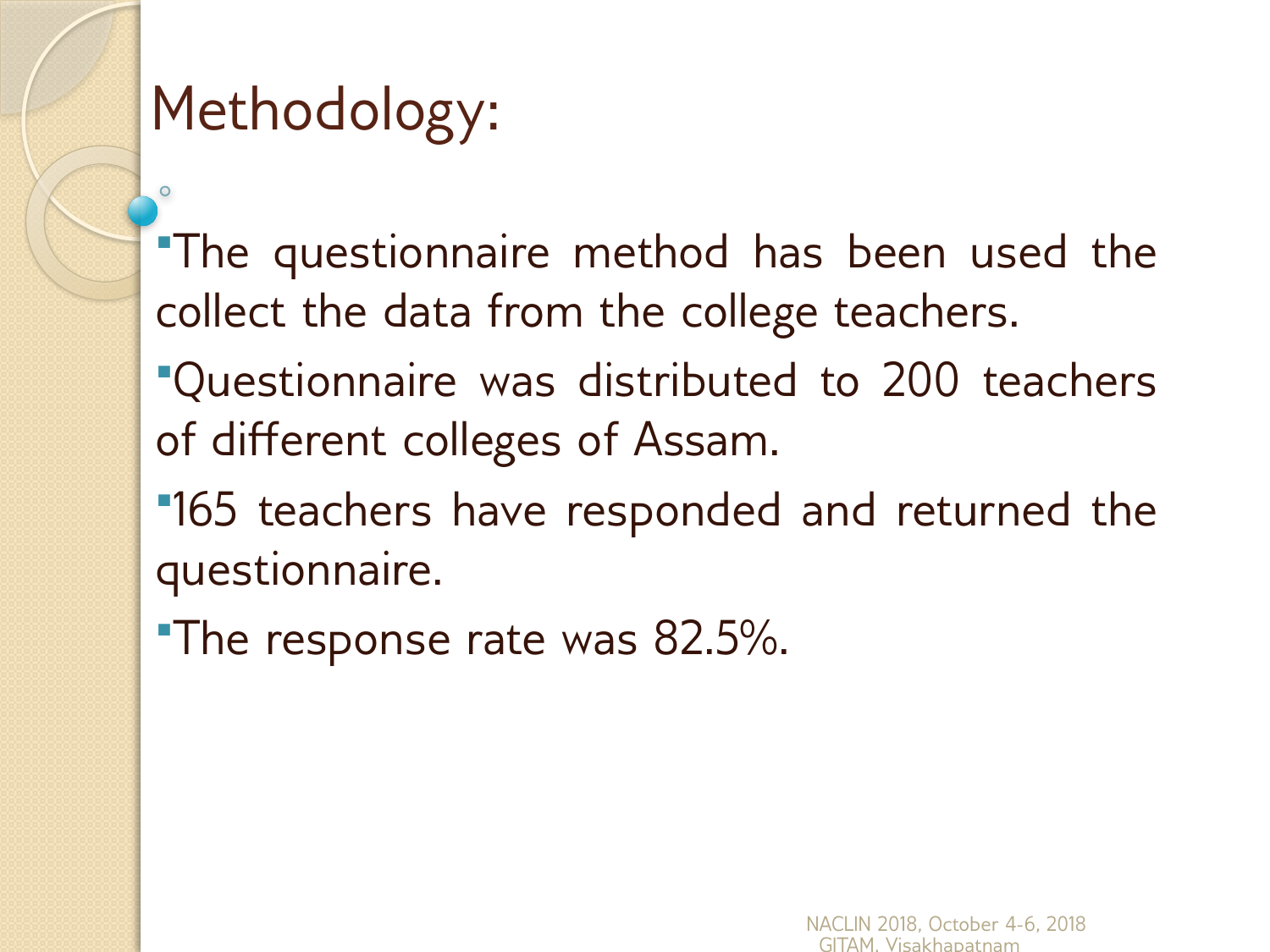

# Methodology:
The questionnaire method has been used the collect the data from the college teachers.
Questionnaire was distributed to 200 teachers of different colleges of Assam.
165 teachers have responded and returned the questionnaire.
The response rate was 82.5%.
NACLIN 2018, October 4-6, 2018                 GITAM, Visakhapatnam